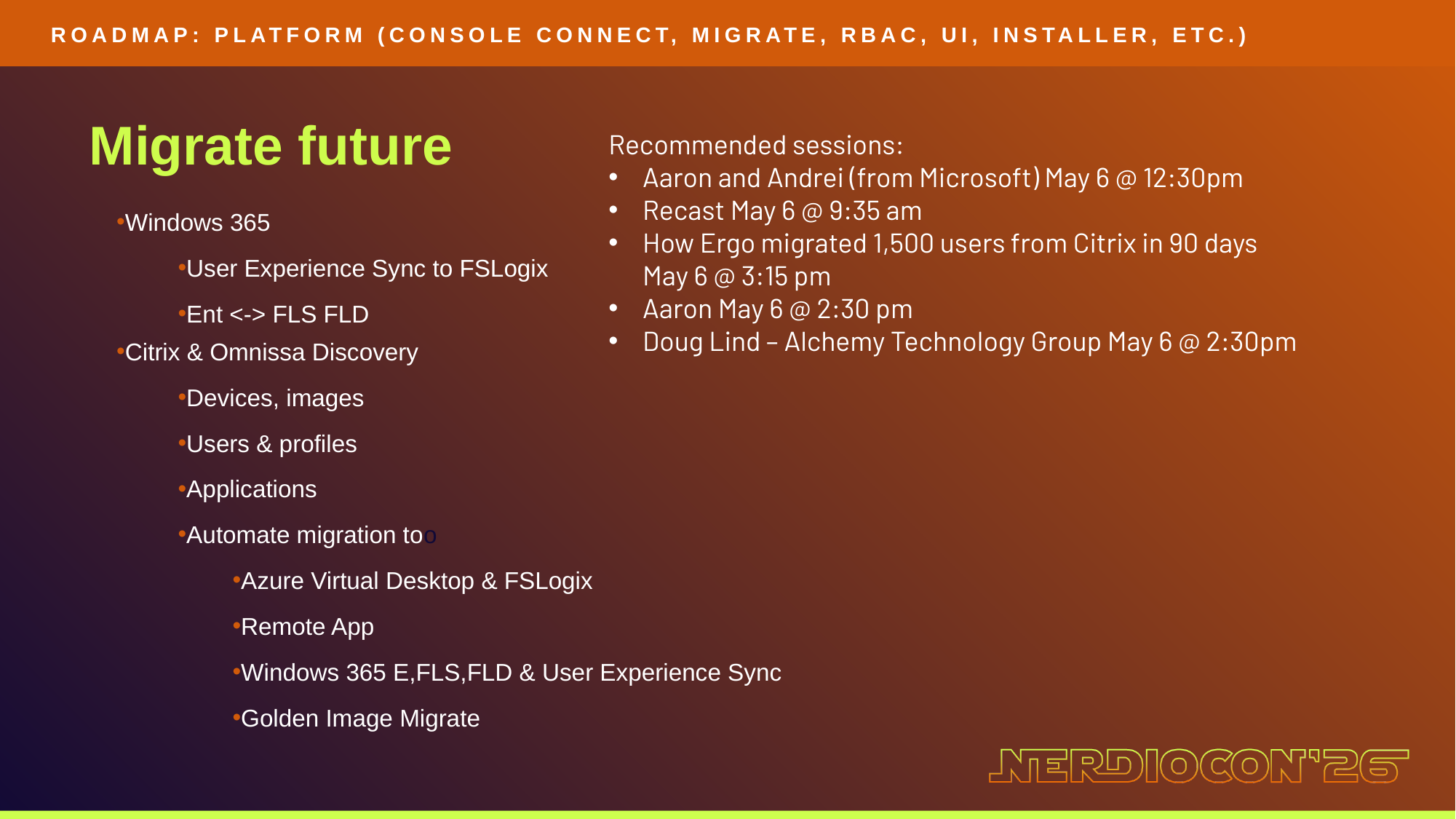

ROADMAP: PLATFORM (CONSOLE CONNECT, MIGRATE, RBAC, UI, INSTALLER, ETC.)
Migrate future
Recommended sessions:
Aaron and Andrei (from Microsoft) May 6 @ 12:30pm
Recast May 6 @ 9:35 am
How Ergo migrated 1,500 users from Citrix in 90 days
May 6 @ 3:15 pm
Aaron May 6 @ 2:30 pm
Doug Lind – Alchemy Technology Group May 6 @ 2:30pm
Windows 365
User Experience Sync to FSLogix
Ent <-> FLS FLD
Citrix & Omnissa Discovery
Devices, images
Users & profiles
Applications
Automate migration too
Azure Virtual Desktop & FSLogix
Remote App
Windows 365 E,FLS,FLD & User Experience Sync
Golden Image Migrate